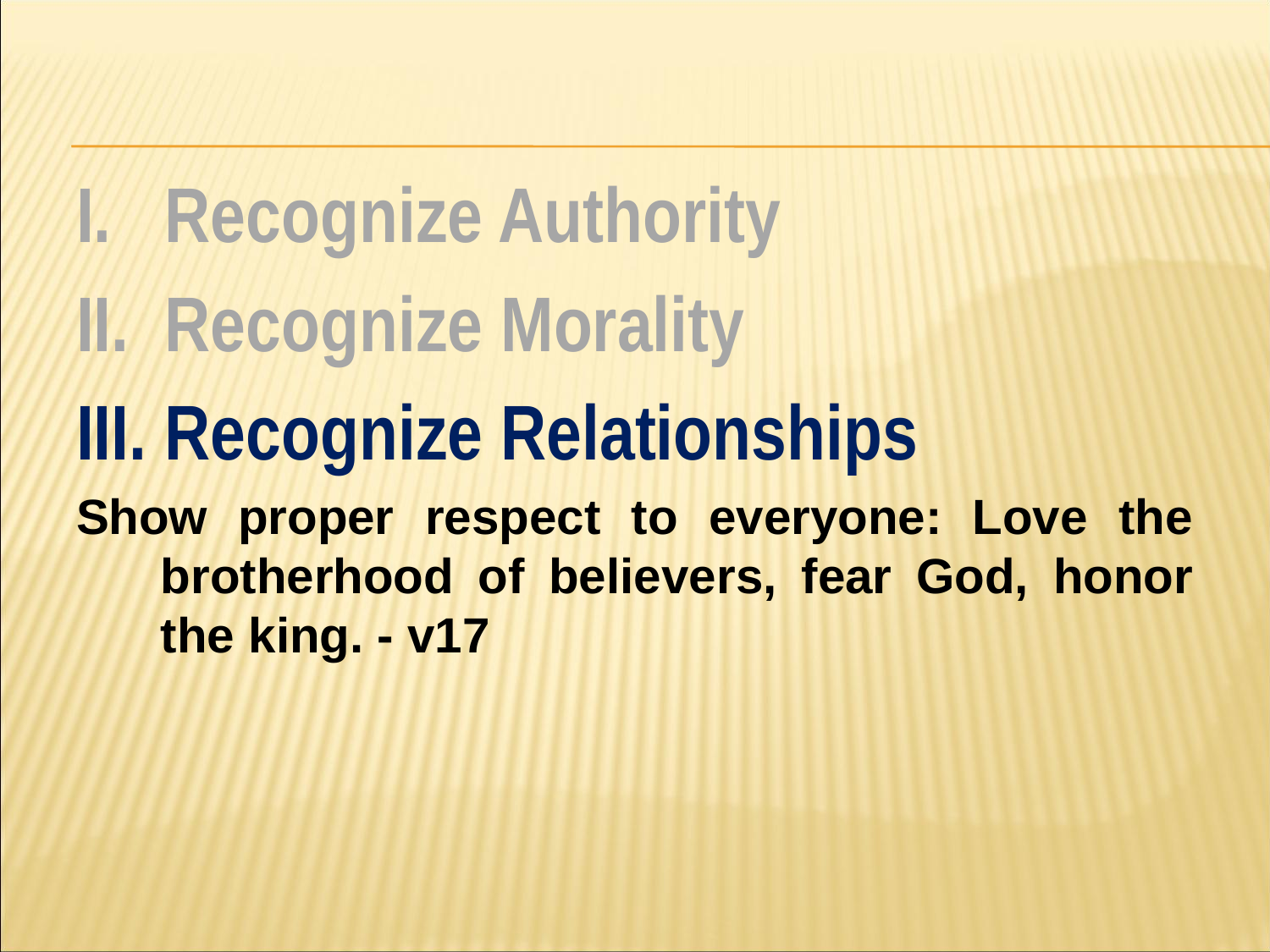

#
I.   Recognize Authority
II.  Recognize Morality
III. Recognize Relationships
Show proper respect to everyone: Love the brotherhood of believers, fear God, honor the king. - v17